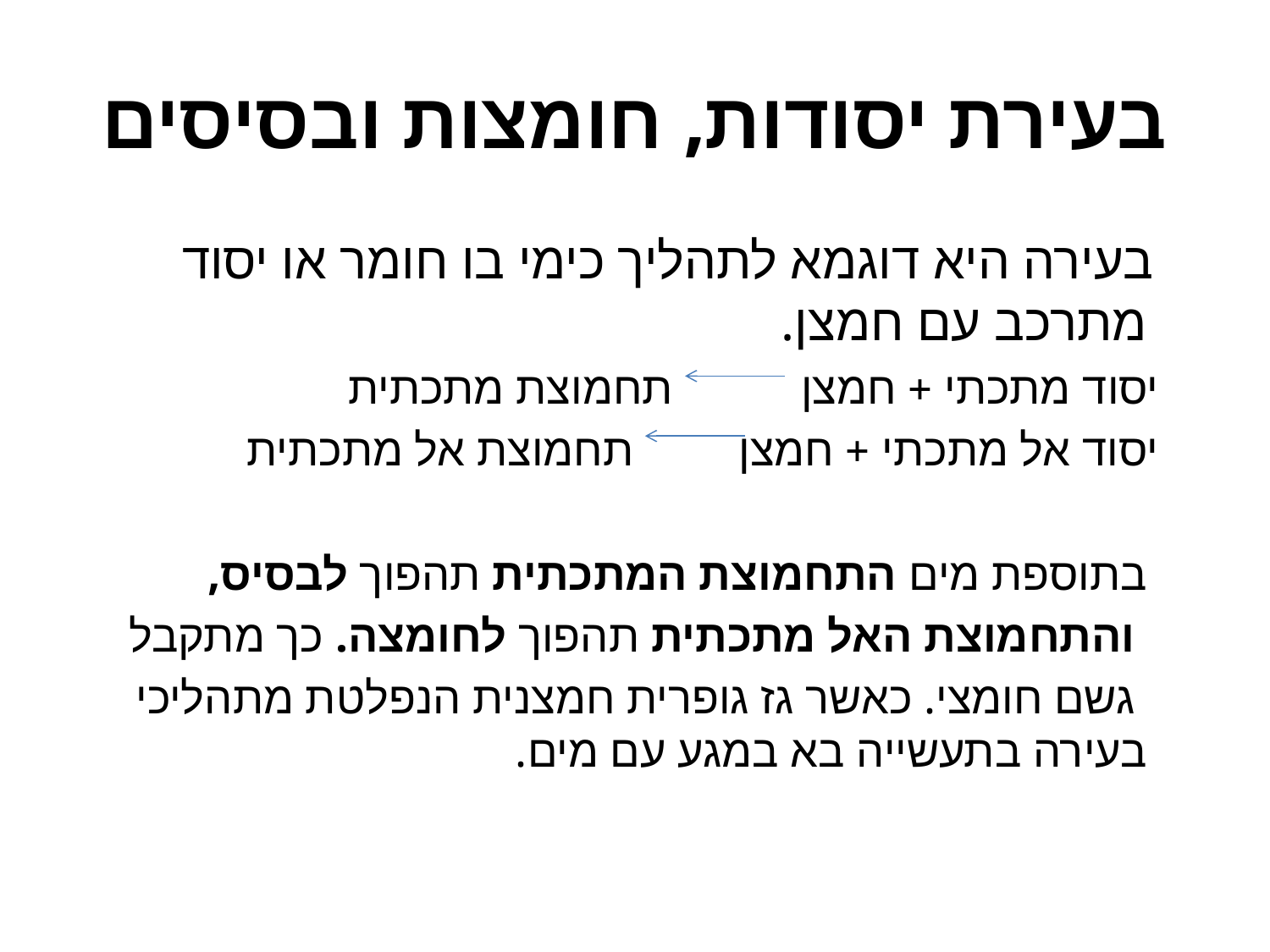

# בעירת יסודות, חומצות ובסיסים
   בעירה היא דוגמא לתהליך כימי בו חומר או יסוד מתרכב עם חמצן.
   יסוד מתכתי + חמצן           תחמוצת מתכתית
   יסוד אל מתכתי + חמצן         תחמוצת אל מתכתית

    בתוספת מים התחמוצת המתכתית תהפוך לבסיס,
     והתחמוצת האל מתכתית תהפוך לחומצה. כך מתקבל
     גשם חומצי. כאשר גז גופרית חמצנית הנפלטת מתהליכי בעירה בתעשייה בא במגע עם מים.